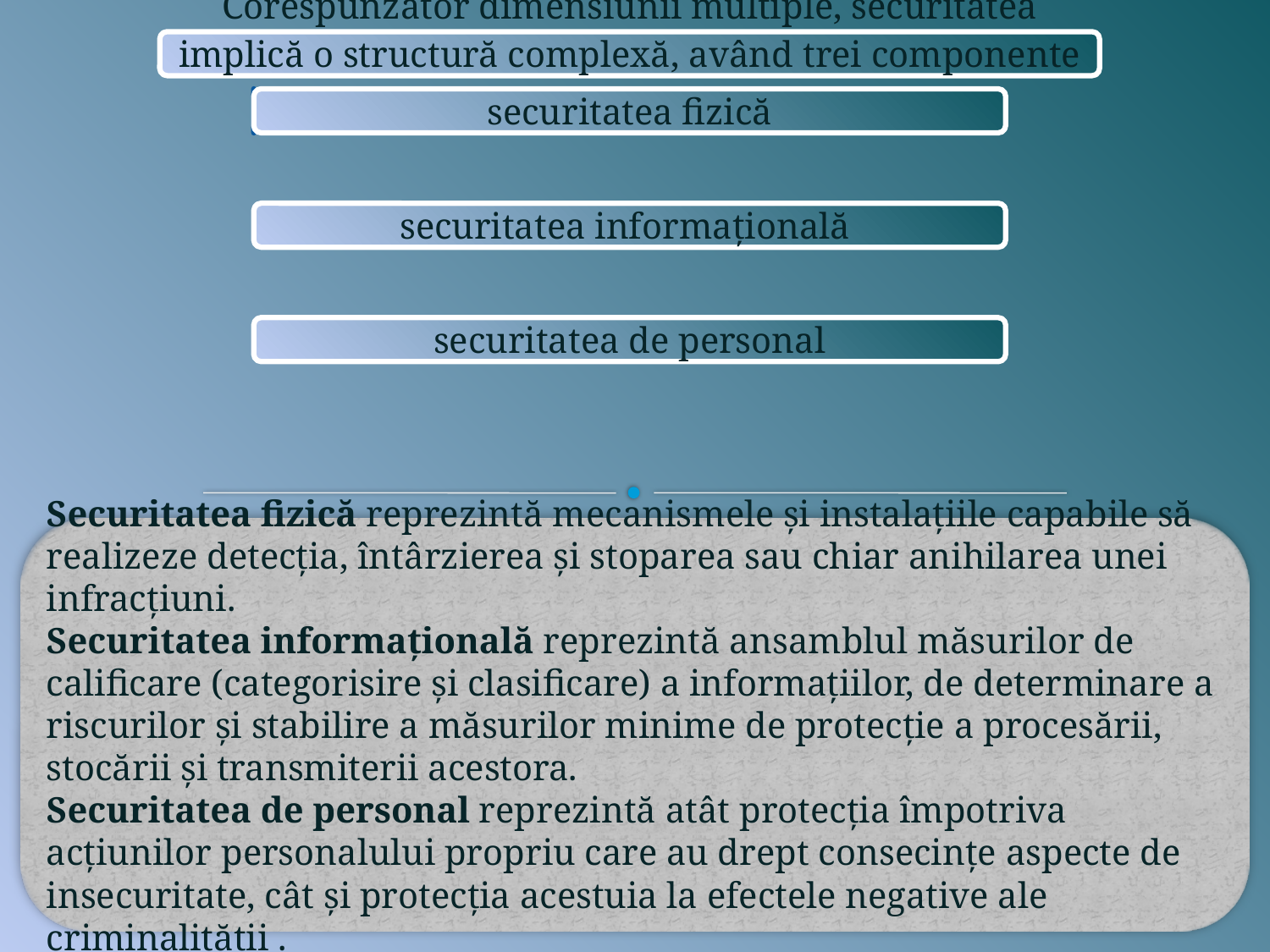

Corespunzător dimensiunii multiple, securitatea implică o structură complexă, având trei componente principale:
securitatea fizică
securitatea informaţională
securitatea de personal

Securitatea fizică reprezintă mecanismele şi instalaţiile capabile să realizeze detecţia, întârzierea şi stoparea sau chiar anihilarea unei infracţiuni.
Securitatea informaţională reprezintă ansamblul măsurilor de calificare (categorisire şi clasificare) a informaţiilor, de determinare a riscurilor şi stabilire a măsurilor minime de protecţie a procesării, stocării şi transmiterii acestora.
Securitatea de personal reprezintă atât protecţia împotriva acţiunilor personalului propriu care au drept consecinţe aspecte de insecuritate, cât şi protecţia acestuia la efectele negative ale criminalităţii .